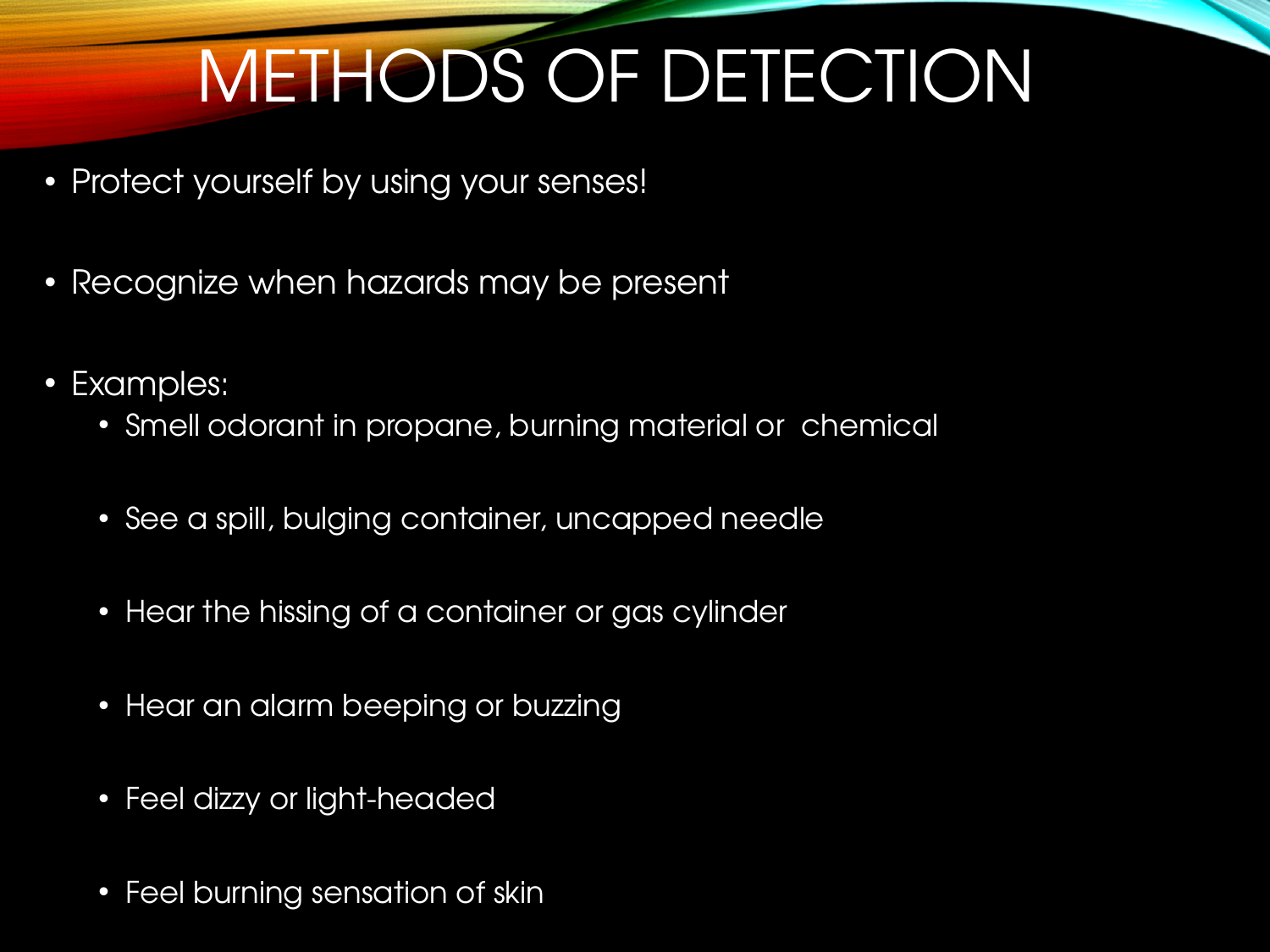

# Methods of Detection
Protect yourself by using your senses!

Recognize when hazards may be present

Examples:
Smell odorant in propane, burning material or  chemical

See a spill, bulging container, uncapped needle

Hear the hissing of a container or gas cylinder

Hear an alarm beeping or buzzing

Feel dizzy or light-headed

Feel burning sensation of skin